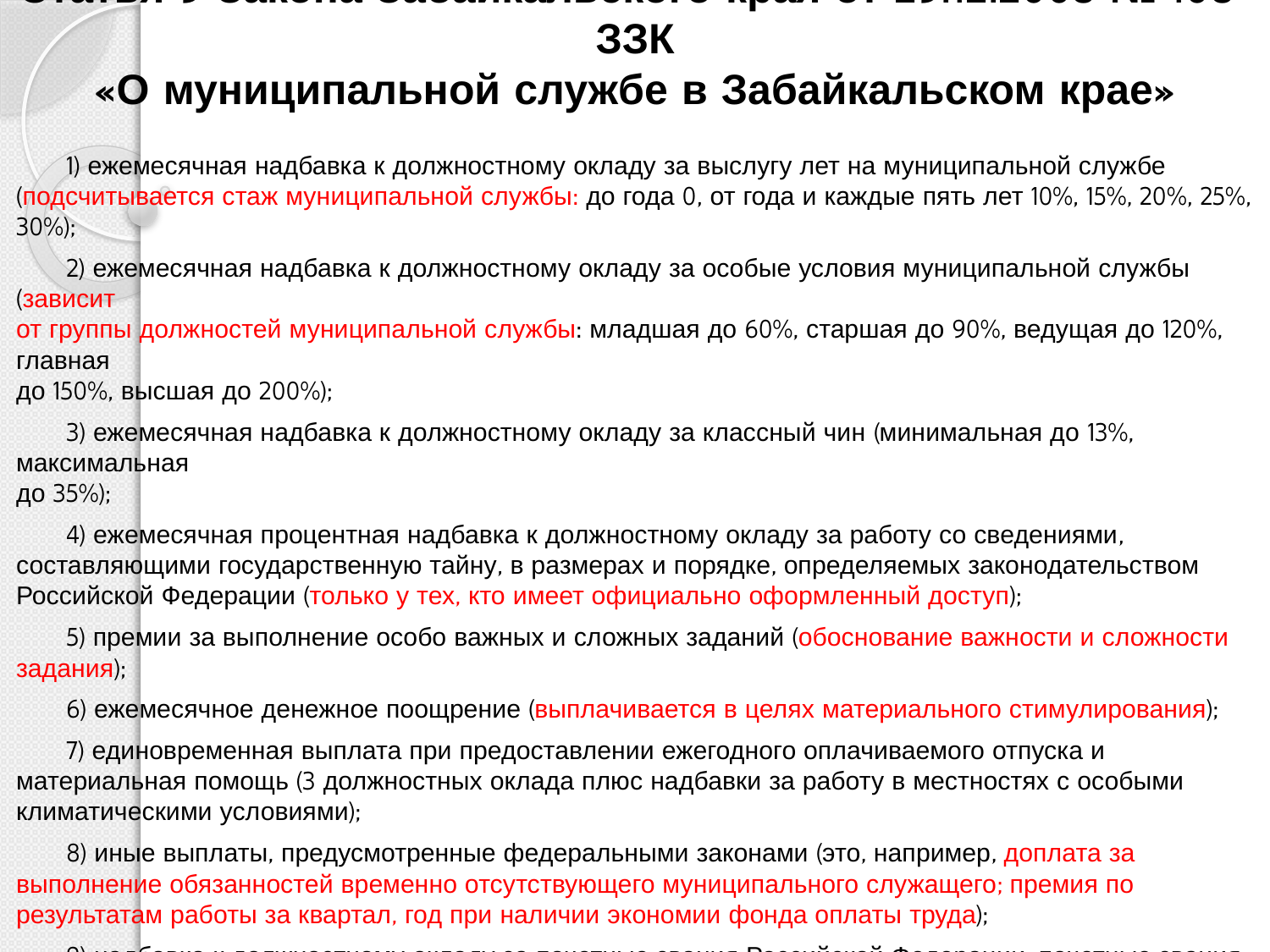

# Статья 9 Закона Забайкальского края от 29.12.2008 № 108-ЗЗК «О муниципальной службе в Забайкальском крае»
1) ежемесячная надбавка к должностному окладу за выслугу лет на муниципальной службе (подсчитывается стаж муниципальной службы: до года 0, от года и каждые пять лет 10%, 15%, 20%, 25%, 30%);
2) ежемесячная надбавка к должностному окладу за особые условия муниципальной службы (зависит
от группы должностей муниципальной службы: младшая до 60%, старшая до 90%, ведущая до 120%, главная
до 150%, высшая до 200%);
3) ежемесячная надбавка к должностному окладу за классный чин (минимальная до 13%, максимальная
до 35%);
4) ежемесячная процентная надбавка к должностному окладу за работу со сведениями, составляющими государственную тайну, в размерах и порядке, определяемых законодательством Российской Федерации (только у тех, кто имеет официально оформленный доступ);
5) премии за выполнение особо важных и сложных заданий (обоснование важности и сложности задания);
6) ежемесячное денежное поощрение (выплачивается в целях материального стимулирования);
7) единовременная выплата при предоставлении ежегодного оплачиваемого отпуска и материальная помощь (3 должностных оклада плюс надбавки за работу в местностях с особыми климатическими условиями);
8) иные выплаты, предусмотренные федеральными законами (это, например, доплата за выполнение обязанностей временно отсутствующего муниципального служащего; премия по результатам работы за квартал, год при наличии экономии фонда оплаты труда);
9) надбавка к должностному окладу за почетные звания Российской Федерации, почетные звания Читинской области, Агинского Бурятского автономного округа, Забайкальского края, ученую степень (доктор наук, кандидат наук), ученое звание (профессор, доцент) при их соответствии специализации замещаемой должности.